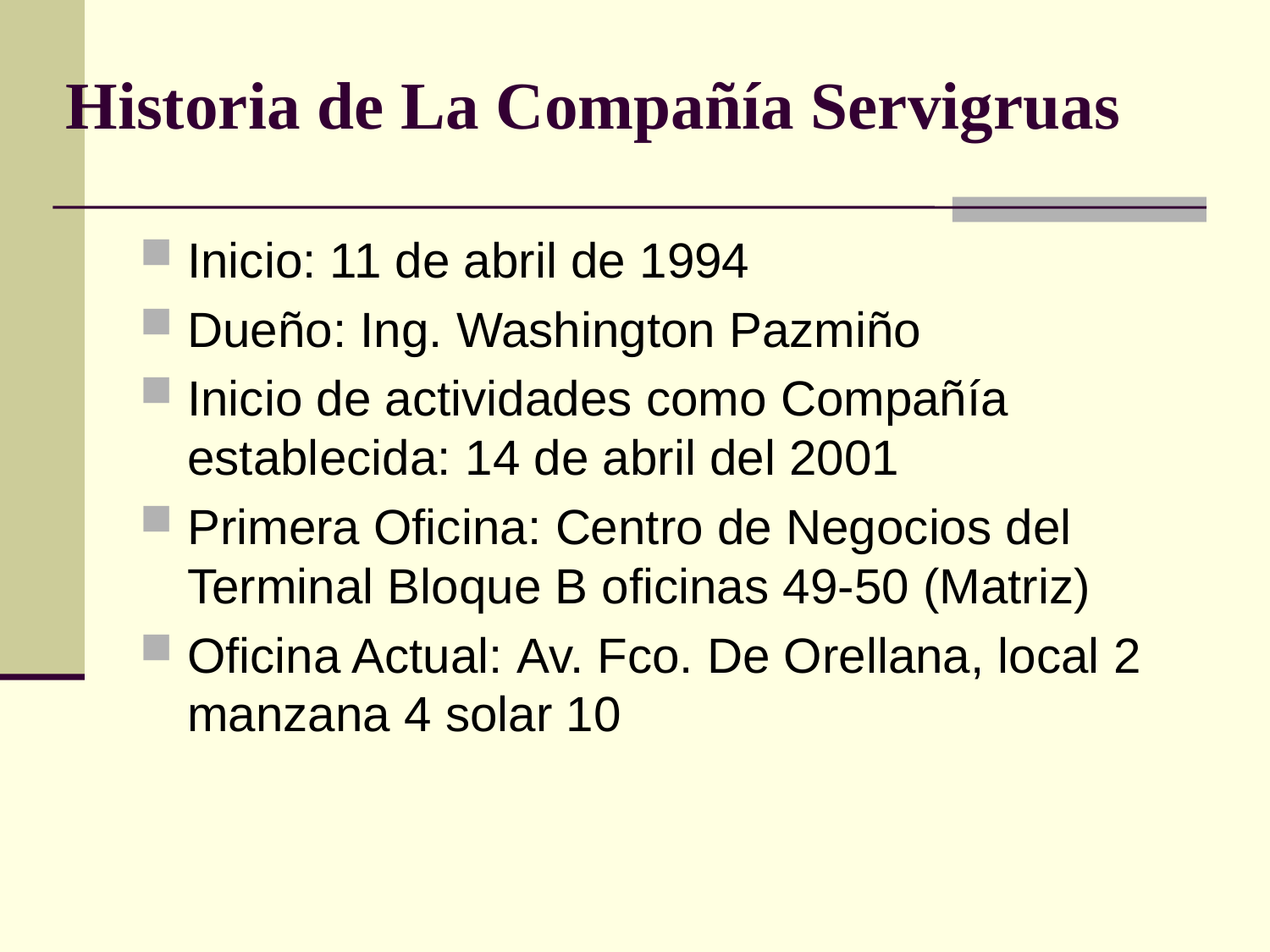

# Historia de La Compañía Servigruas
Inicio: 11 de abril de 1994
Dueño: Ing. Washington Pazmiño
Inicio de actividades como Compañía establecida: 14 de abril del 2001
Primera Oficina: Centro de Negocios del Terminal Bloque B oficinas 49-50 (Matriz)
Oficina Actual: Av. Fco. De Orellana, local 2 manzana 4 solar 10